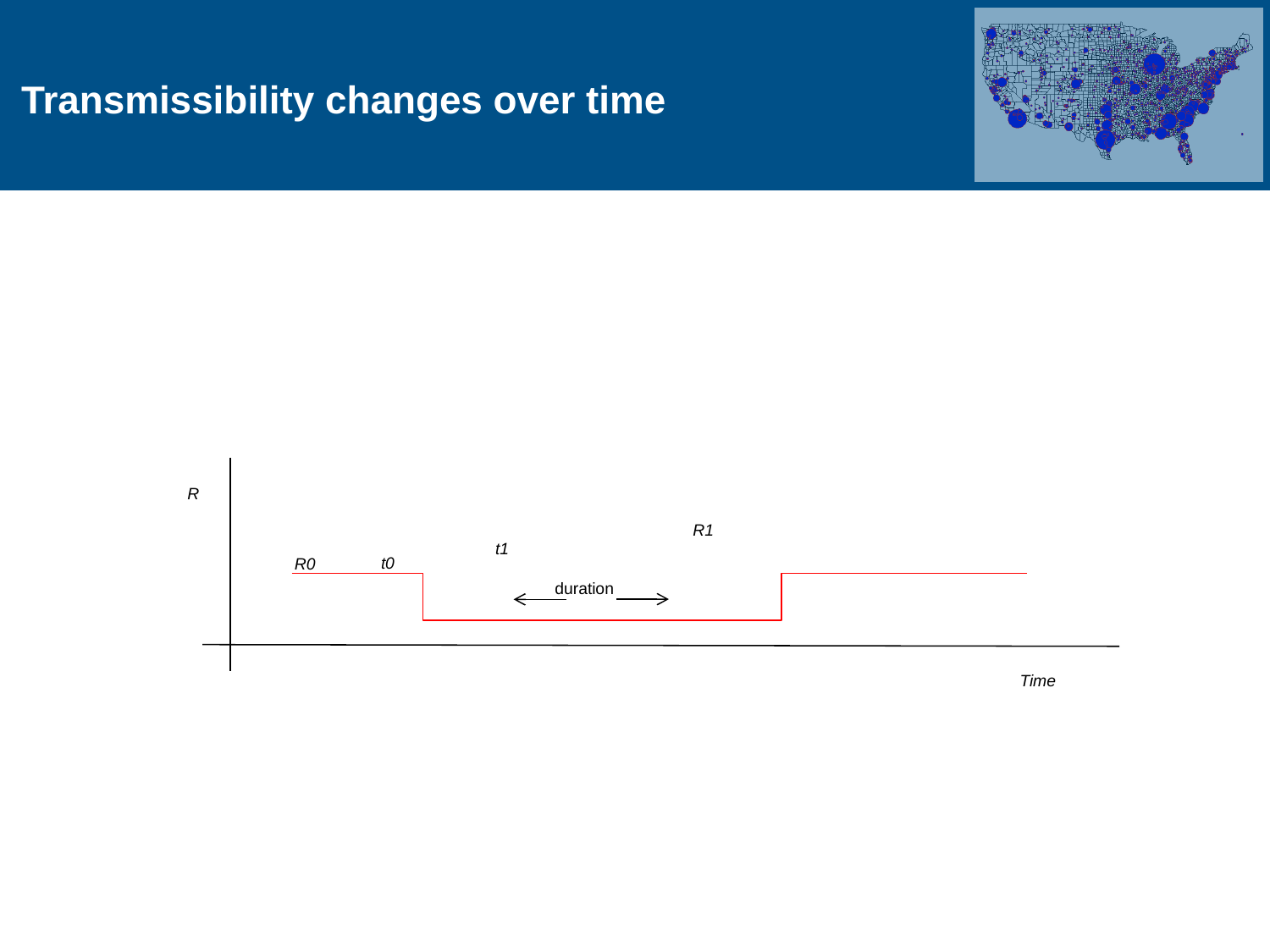

# Transmissibility changes over time
R
R1
t1
t0
R0
duration
Time